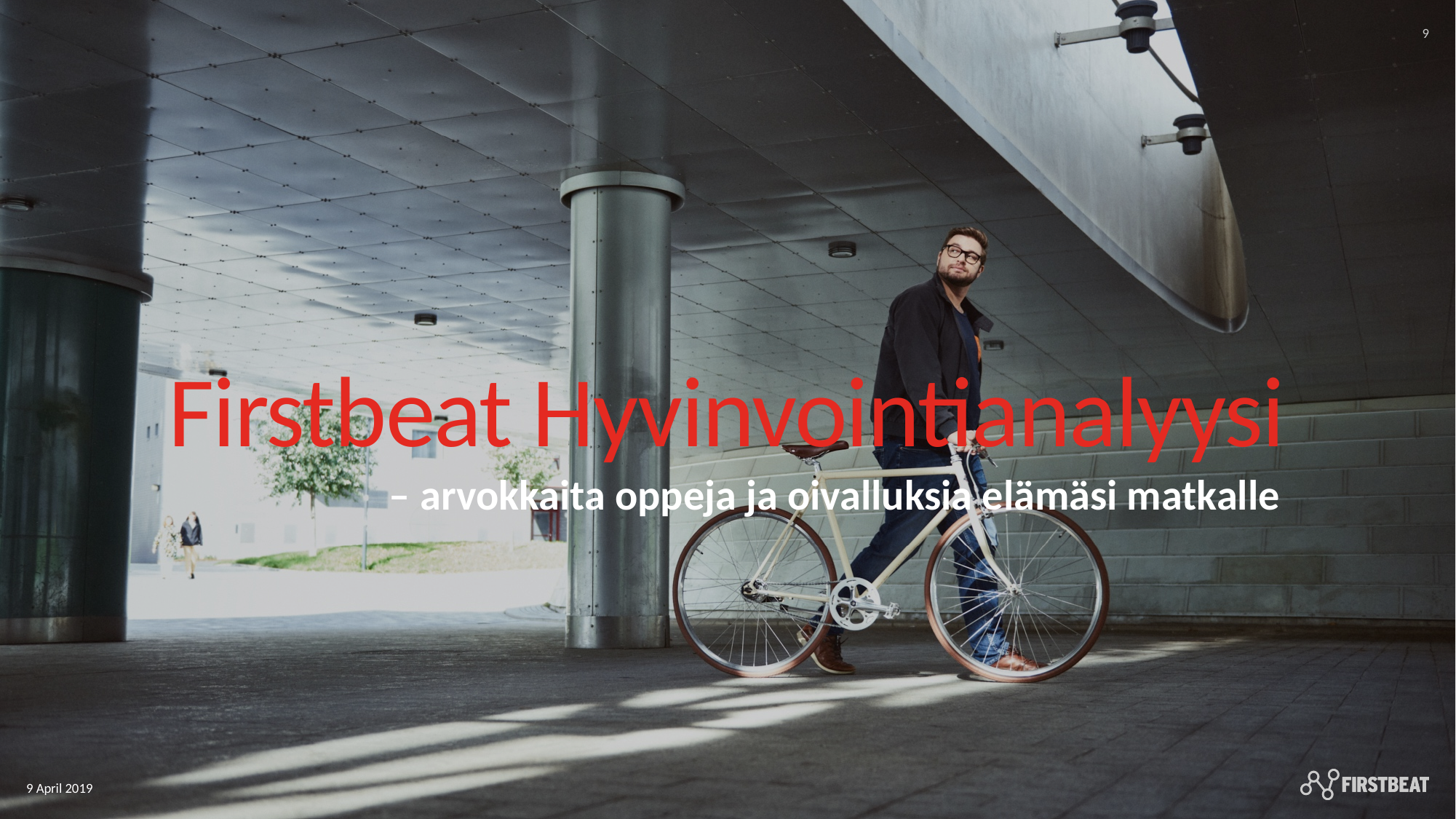

9
# Firstbeat Hyvinvointianalyysi
   – arvokkaita oppeja ja oivalluksia elämäsi matkalle
9 April 2019